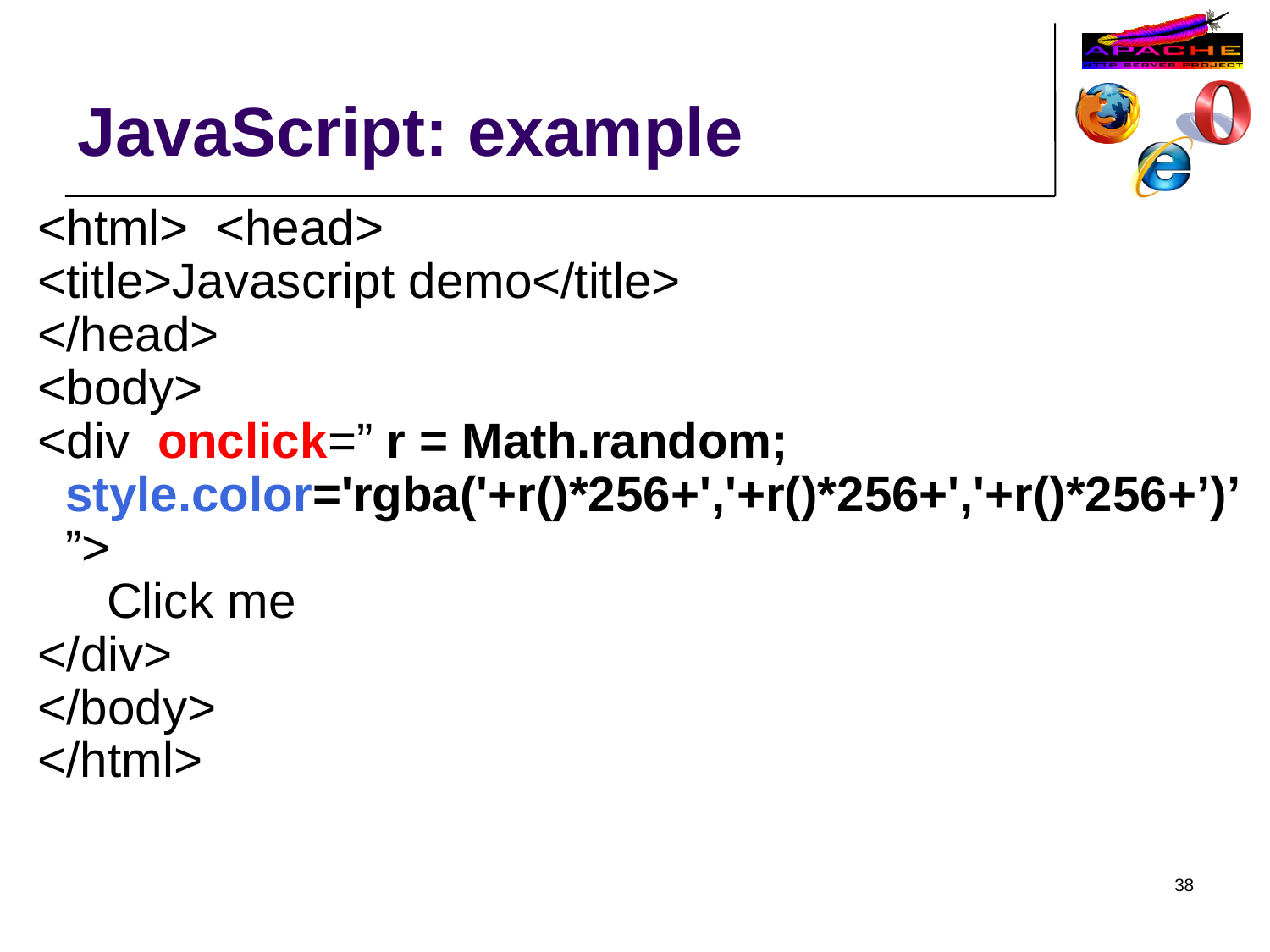

JavaScript: example
<html>  <head>
<title>Javascript demo</title>
</head>
<body>
<div  onclick=” r = Math.random;
  style.color='rgba('+r()*256+','+r()*256+','+r()*256+’)’
  ”>
     Click me
</div>
</body>
</html>
38